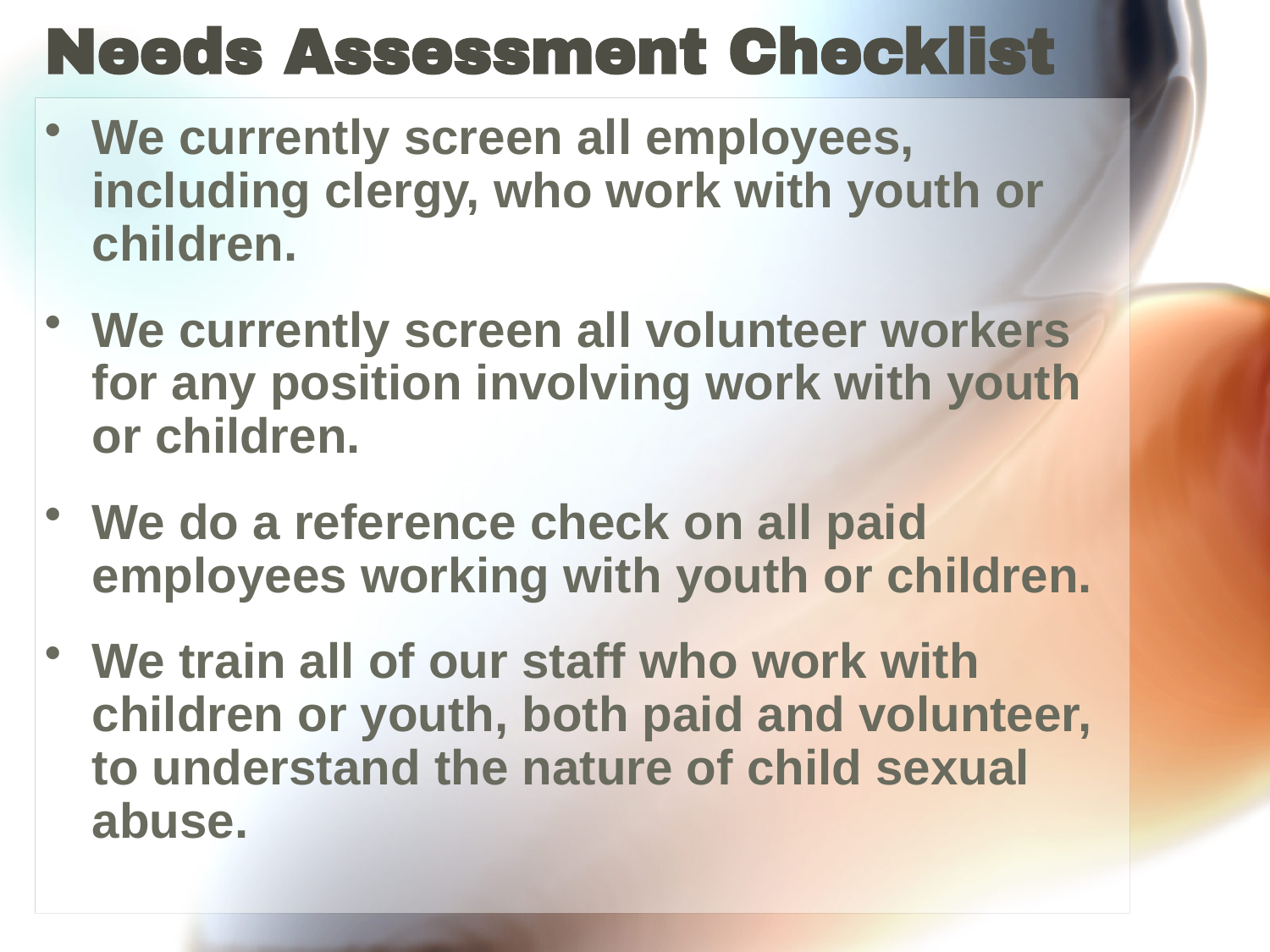

# Needs Assessment Checklist
We currently screen all employees, including clergy, who work with youth or children.

We currently screen all volunteer workers for any position involving work with youth or children.

We do a reference check on all paid employees working with youth or children.

We train all of our staff who work with children or youth, both paid and volunteer, to understand the nature of child sexual abuse.